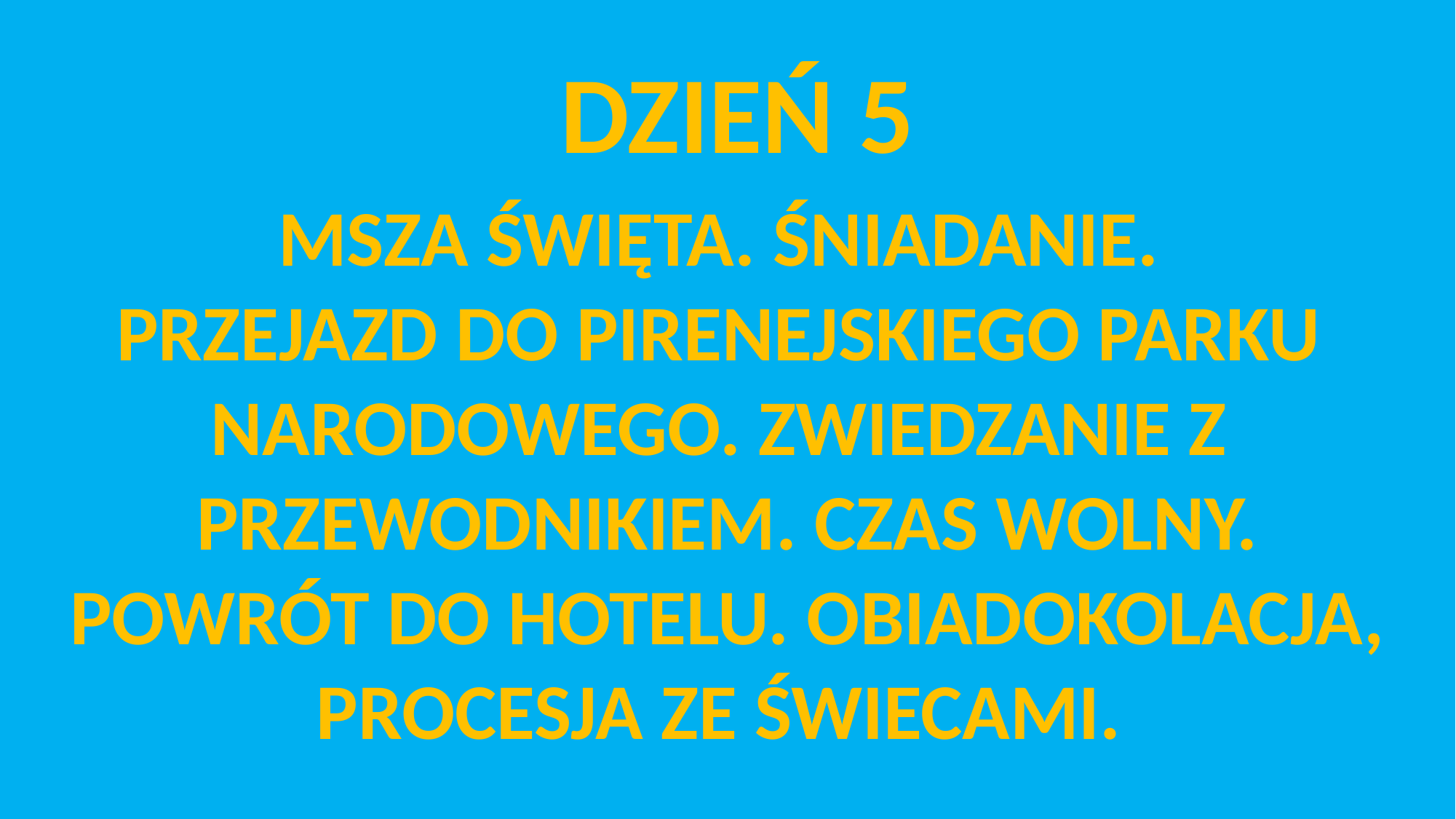

DZIEŃ 5
MSZA ŚWIĘTA. ŚNIADANIE.
PRZEJAZD DO PIRENEJSKIEGO PARKU
NARODOWEGO. ZWIEDZANIE Z
PRZEWODNIKIEM. CZAS WOLNY.
POWRÓT DO HOTELU. OBIADOKOLACJA,
PROCESJA ZE ŚWIECAMI.